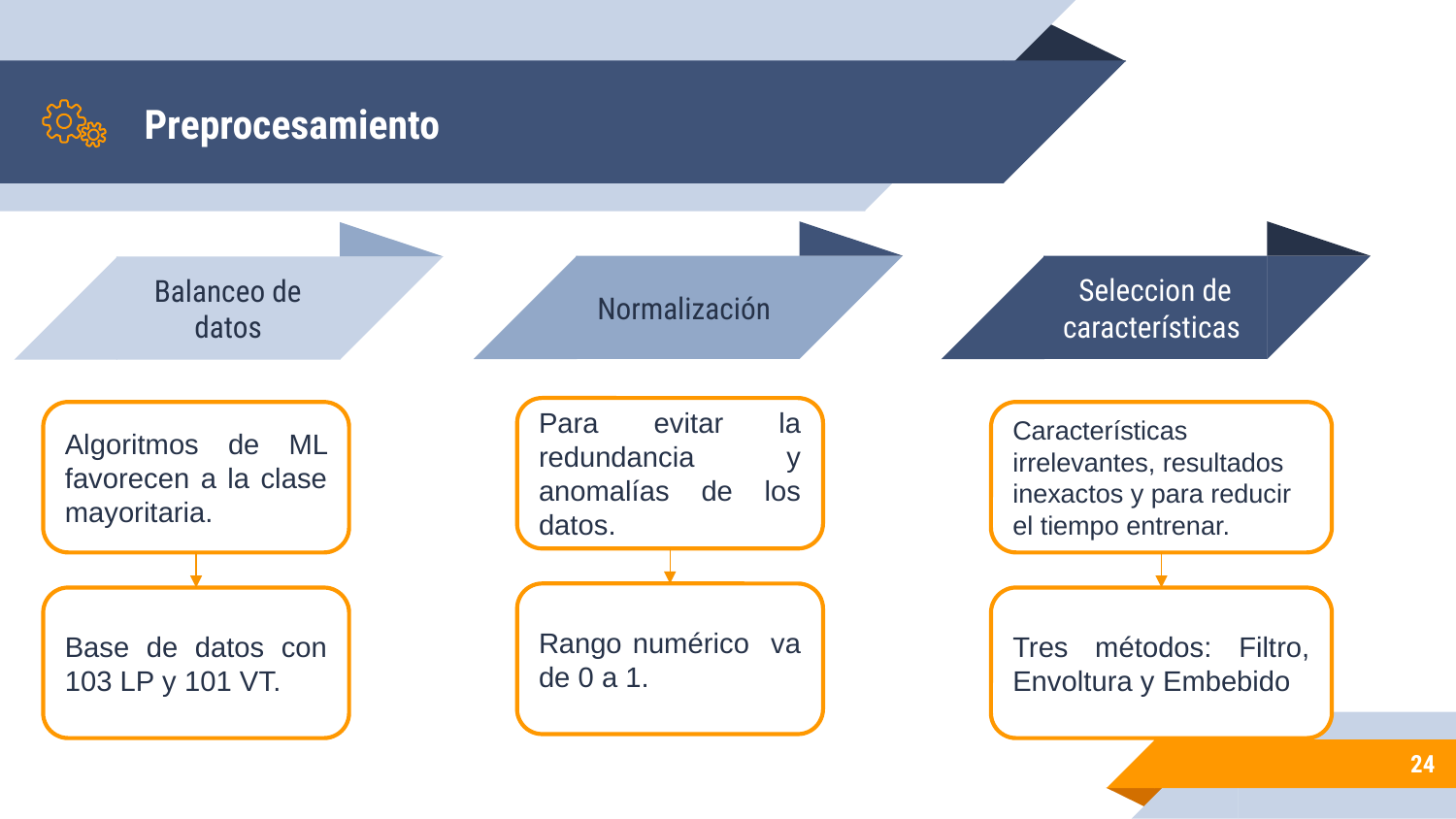

# Preprocesamiento

Normalización

Seleccion de características

Balanceo de datos

Para evitar la redundancia y anomalías de los datos.
Características irrelevantes, resultados inexactos y para reducir el tiempo entrenar.
Algoritmos de ML favorecen a la clase mayoritaria.
Rango numérico  va de 0 a 1.
Tres métodos: Filtro, Envoltura y Embebido
Base de datos con 103 LP y 101 VT.
24